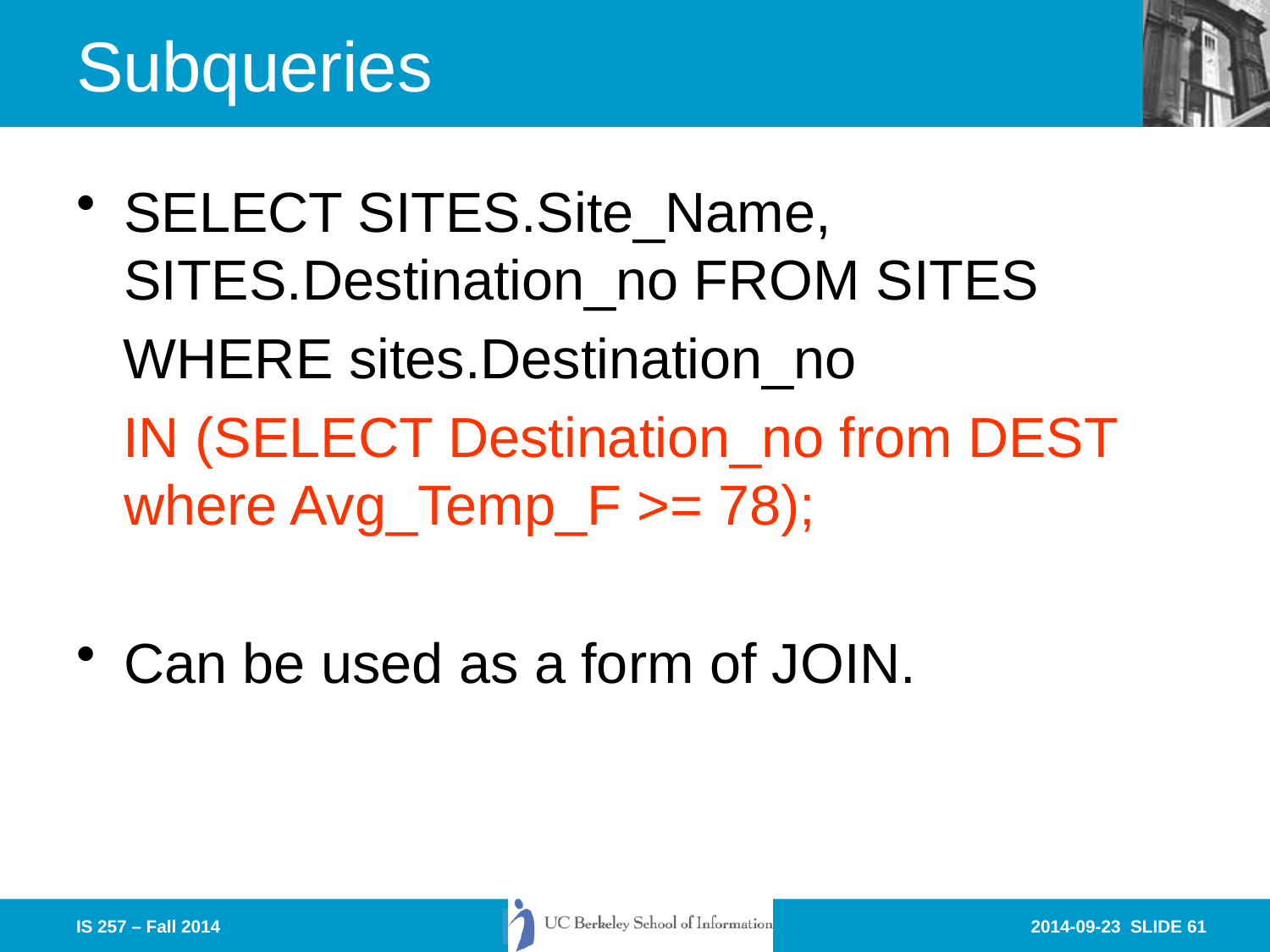

# Subqueries
SELECT SITES.Site_Name, SITES.Destination_no FROM SITES
   WHERE sites.Destination_no
   IN (SELECT Destination_no from DEST where Avg_Temp_F >= 78);

Can be used as a form of JOIN.
IS 257 – Fall 2014